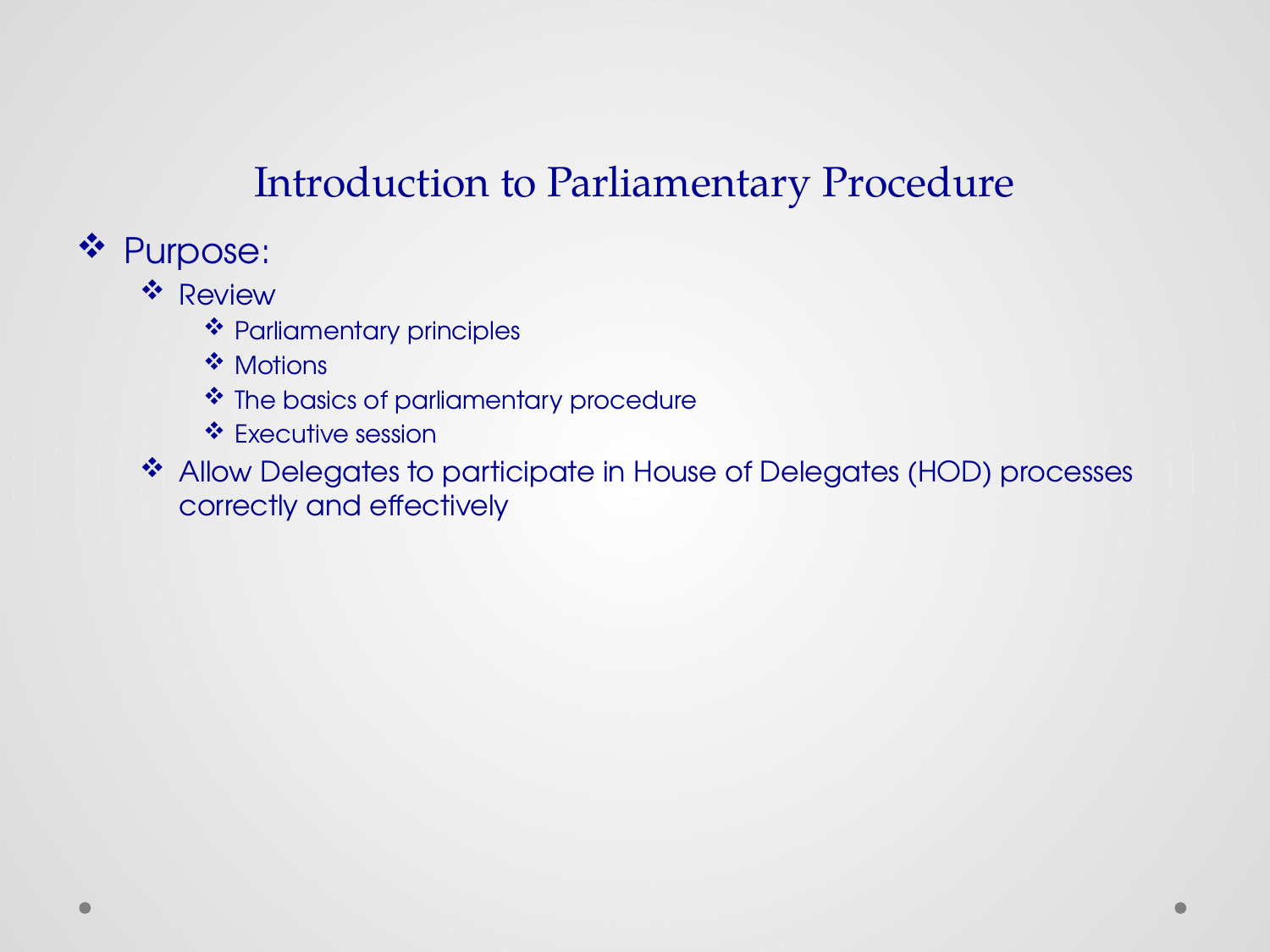

# Introduction to Parliamentary Procedure
Purpose:
Review
Parliamentary principles
Motions
The basics of parliamentary procedure
Executive session
Allow Delegates to participate in House of Delegates (HOD) processes correctly and effectively